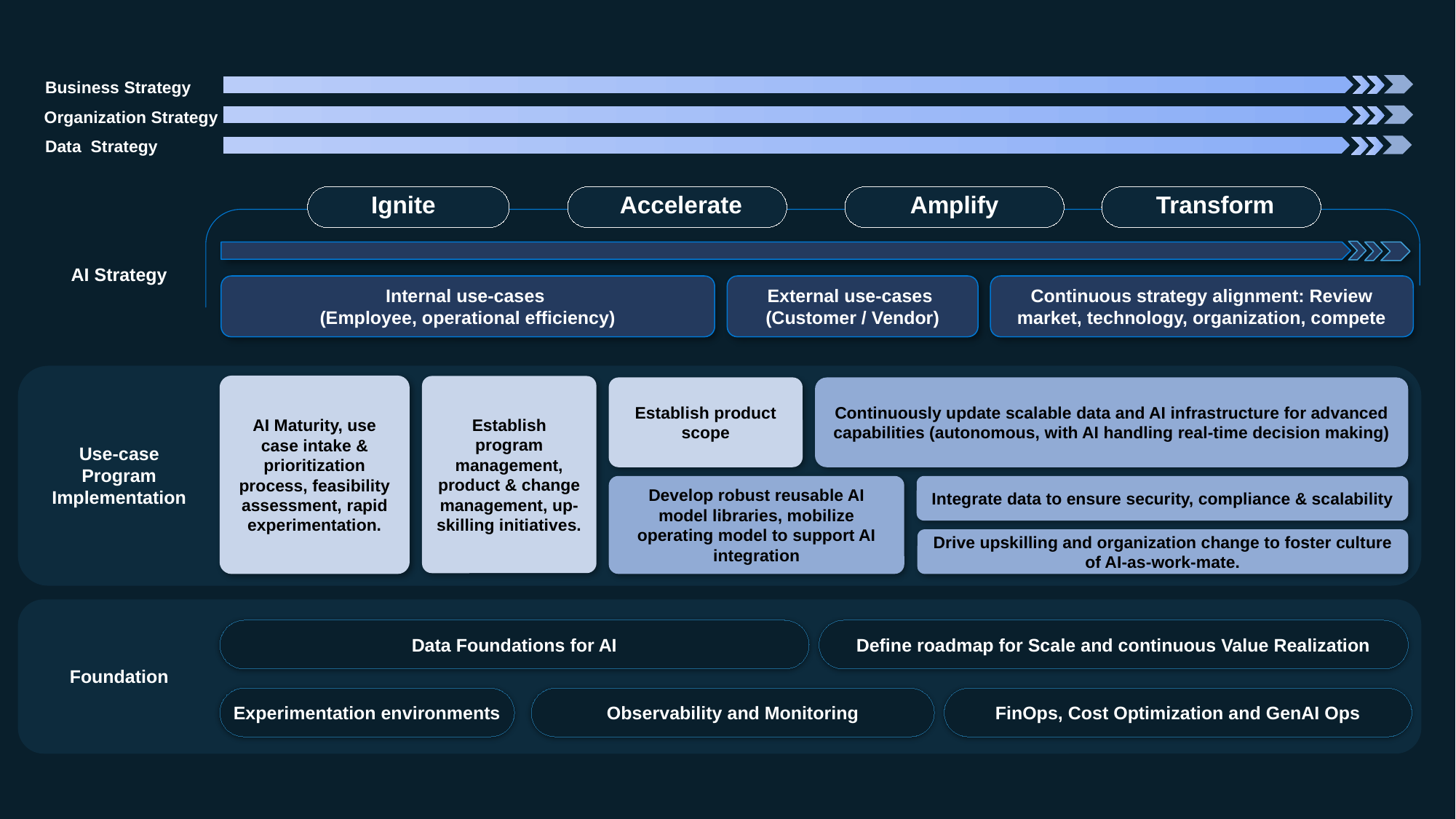

4. Plan the Journey
Business Strategy

Organization Strategy

Data  Strategy

Ignite
Accelerate
Amplify
Transform

AI Strategy

Internal use-cases
(Employee, operational efficiency)
External use-cases
(Customer / Vendor)
Continuous strategy alignment: Review market, technology, organization, compete

AI Maturity, use case intake & prioritization process, feasibility assessment, rapid experimentation.
Establish program management, product & change management, up-skilling initiatives.
Establish product scope
Continuously update scalable data and AI infrastructure for advanced capabilities (autonomous, with AI handling real-time decision making)
Use-case Program Implementation
Develop robust reusable AI model libraries, mobilize operating model to support AI integration
Integrate data to ensure security, compliance & scalability
Drive upskilling and organization change to foster culture of AI-as-work-mate.

Data Foundations for AI
Define roadmap for Scale and continuous Value Realization
Foundation
Experimentation environments
Observability and Monitoring
FinOps, Cost Optimization and GenAI Ops